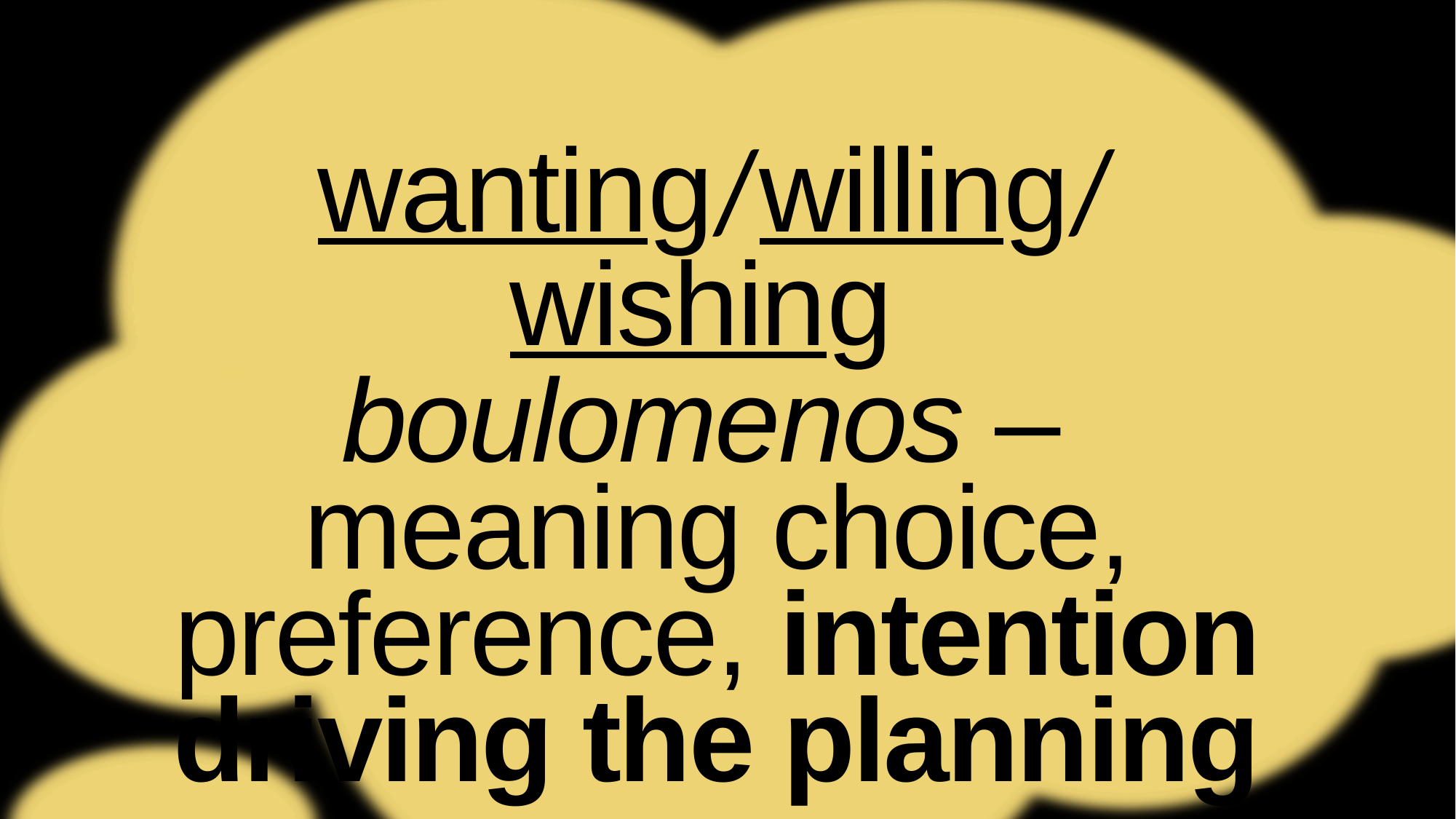

wanting/willing/wishing
boulomenos –
meaning choice, preference, intention driving the planning